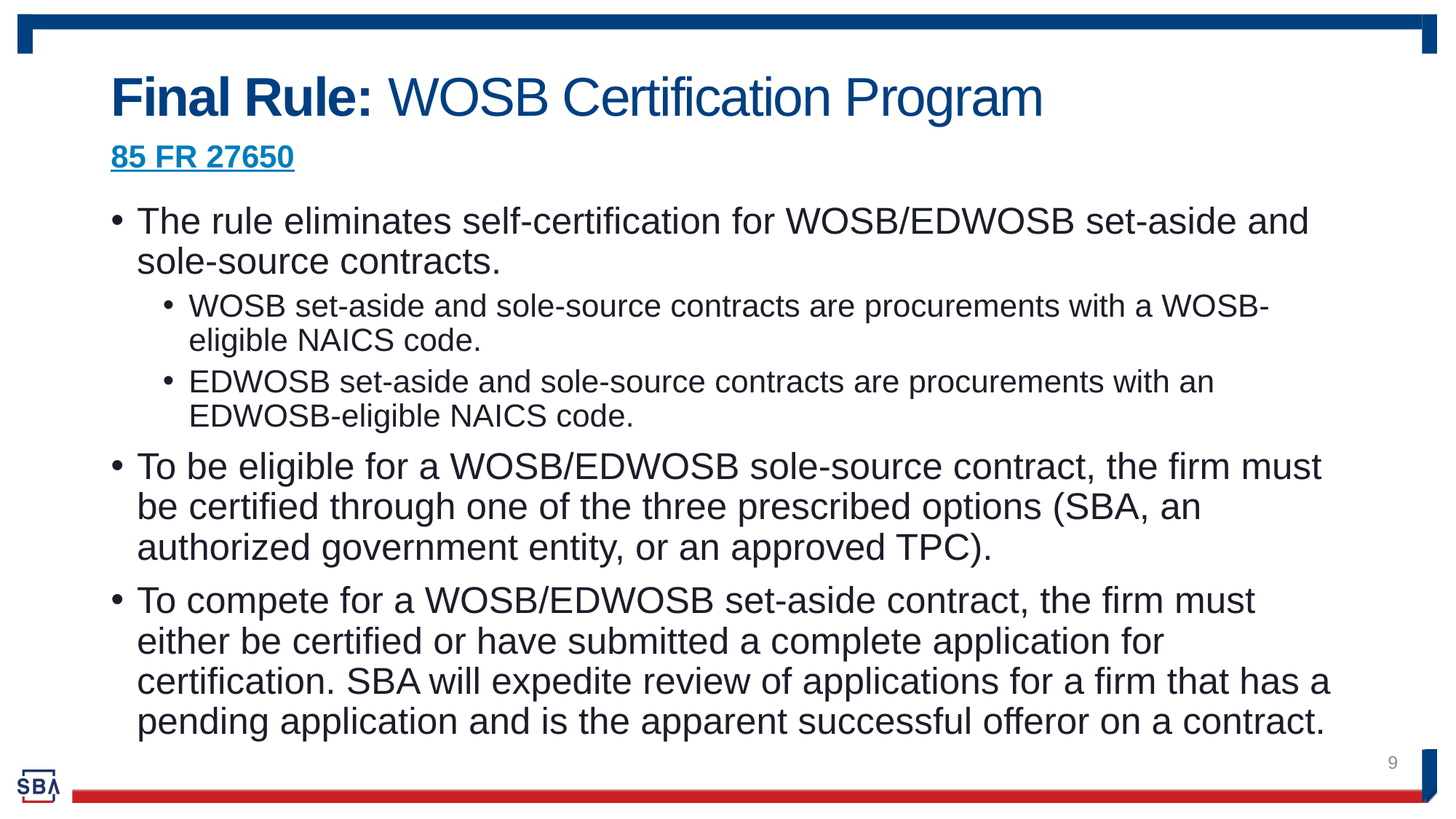

# Final Rule: WOSB Certification Program
85 FR 27650
The rule eliminates self-certification for WOSB/EDWOSB set-aside and sole-source contracts.
WOSB set-aside and sole-source contracts are procurements with a WOSB-eligible NAICS code.
EDWOSB set-aside and sole-source contracts are procurements with an EDWOSB-eligible NAICS code.
To be eligible for a WOSB/EDWOSB sole-source contract, the firm must be certified through one of the three prescribed options (SBA, an authorized government entity, or an approved TPC).
To compete for a WOSB/EDWOSB set-aside contract, the firm must either be certified or have submitted a complete application for certification. SBA will expedite review of applications for a firm that has a pending application and is the apparent successful offeror on a contract.

9